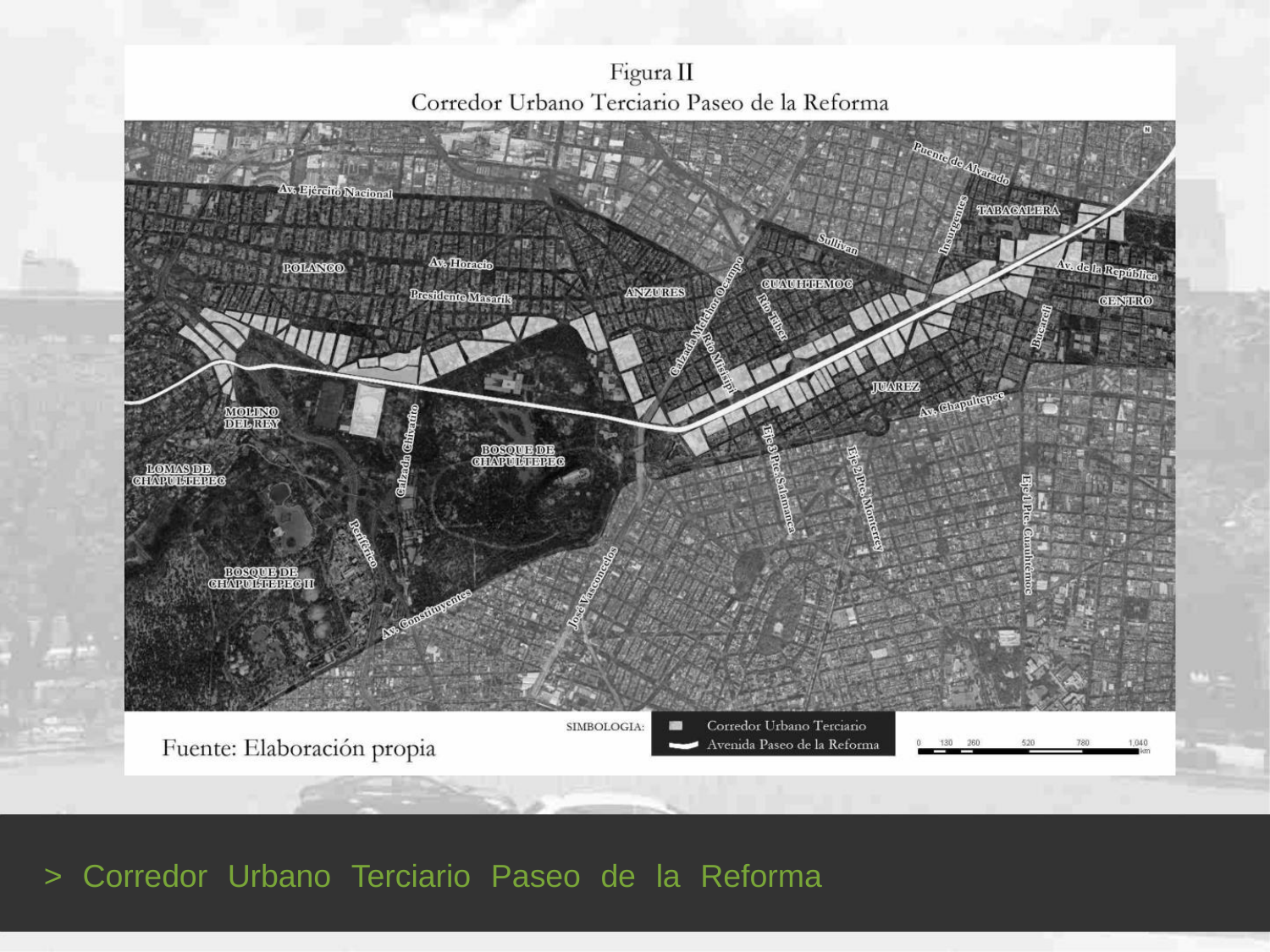

> Corredor Urbano Terciario Paseo de la Reforma